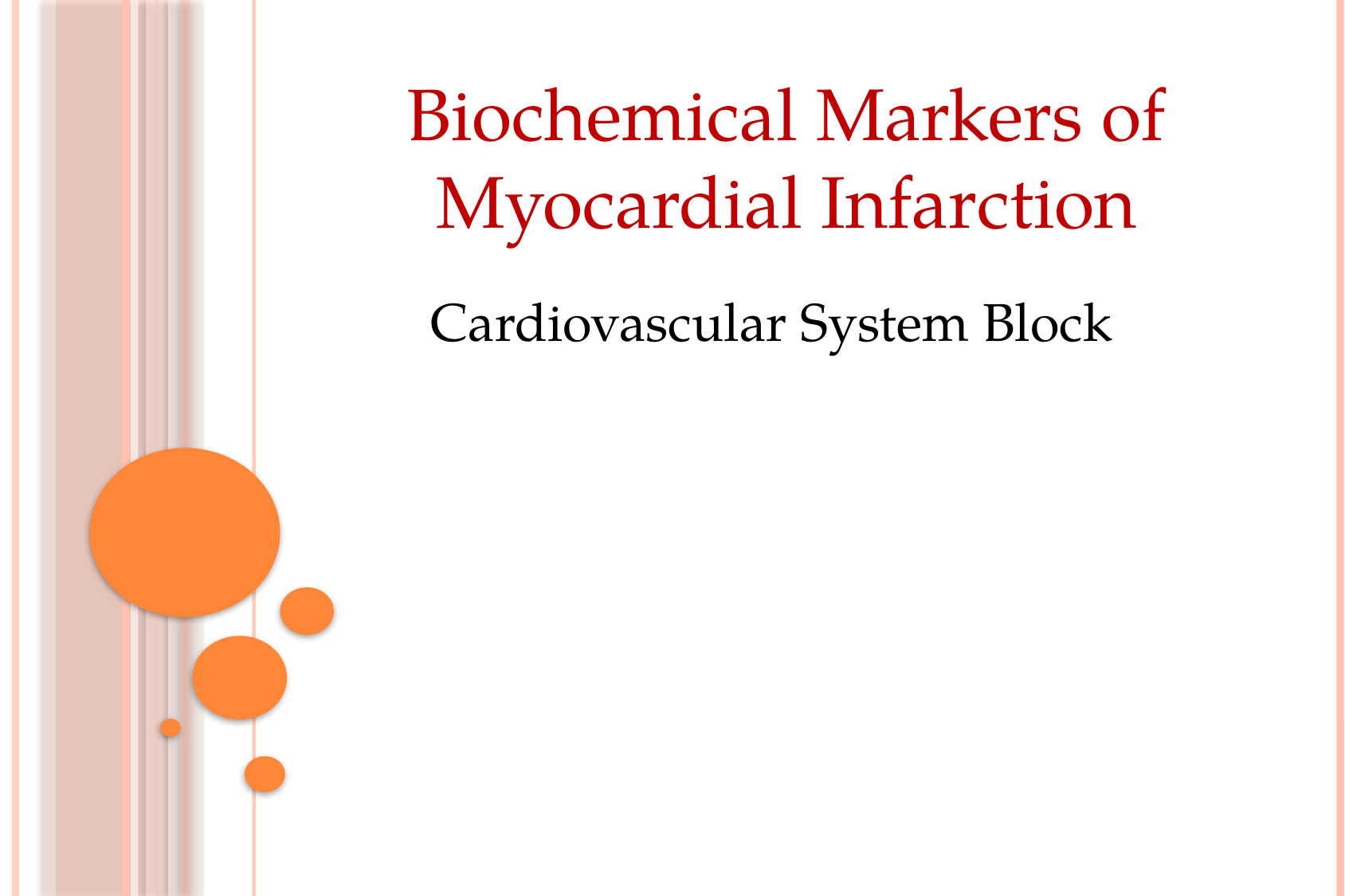

Biochemical Markers of
Myocardial Infarction
Cardiovascular System Block